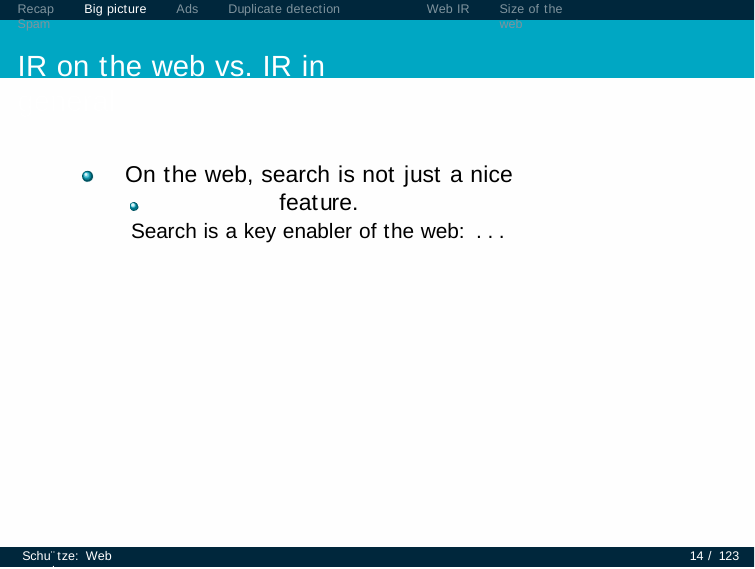

Recap	Big picture	Ads	Duplicate detection	Spam

IR on the web vs. IR in general
Web IR
Size of the web

On the web, search is not just a nice feature.
Search is a key enabler of the web:  . . .

Schu¨tze:  Web search
14 / 123